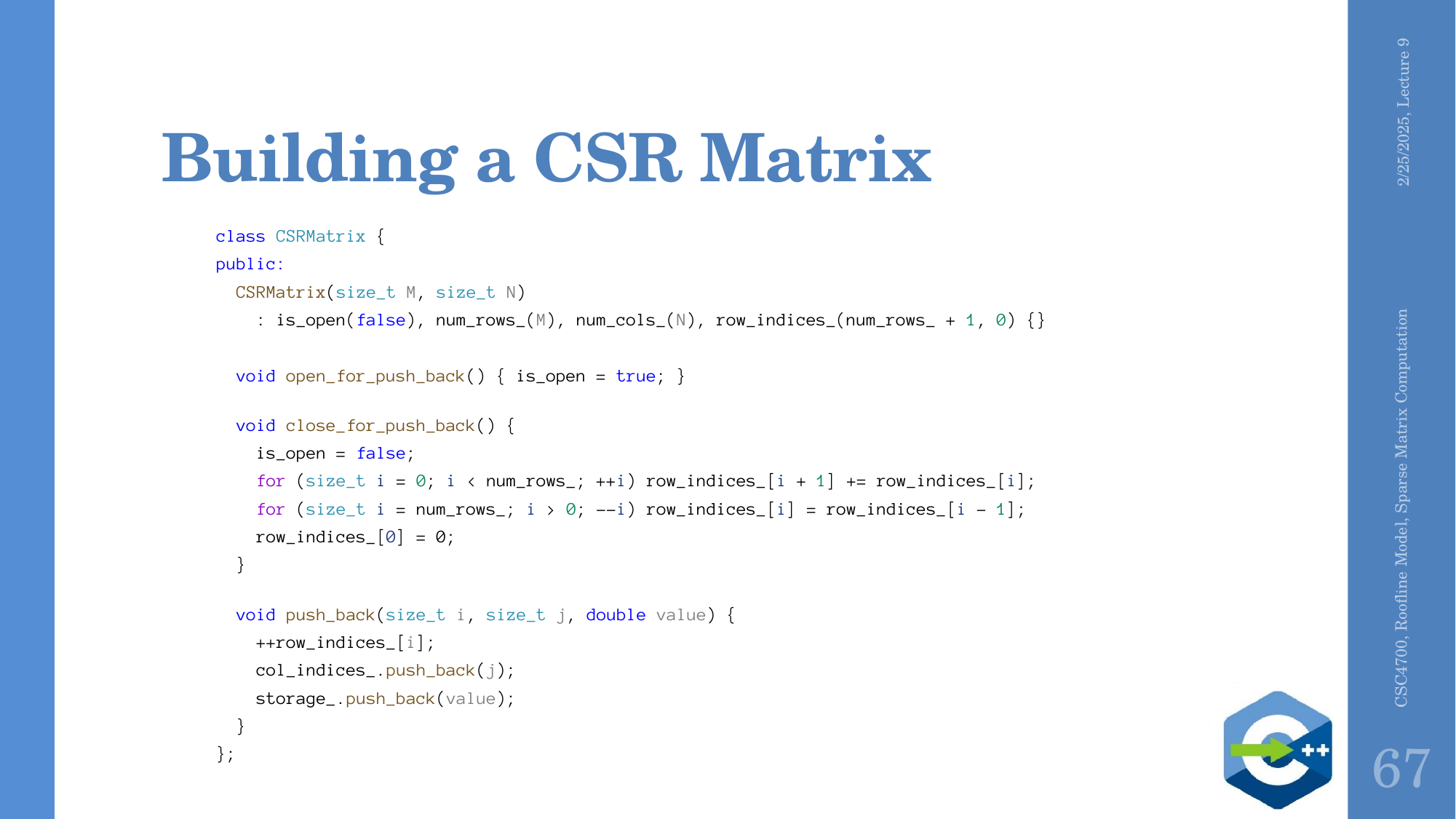

# Building a CSR Matrix
2/25/2025, Lecture 9
class CSRMatrix {
public:
  CSRMatrix(size_t M, size_t N)
    : is_open(false), num_rows_(M), num_cols_(N), row_indices_(num_rows_ + 1, 0) {}

  void open_for_push_back() { is_open = true; }
  void close_for_push_back() {
    is_open = false;
    for (size_t i = 0; i < num_rows_; ++i) row_indices_[i + 1] += row_indices_[i];
    for (size_t i = num_rows_; i > 0; --i) row_indices_[i] = row_indices_[i - 1];
    row_indices_[0] = 0;
  }
  void push_back(size_t i, size_t j, double value) {
    ++row_indices_[i];
    col_indices_.push_back(j);
    storage_.push_back(value);
  }
};
CSC4700, Roofline Model, Sparse Matrix Computation
67